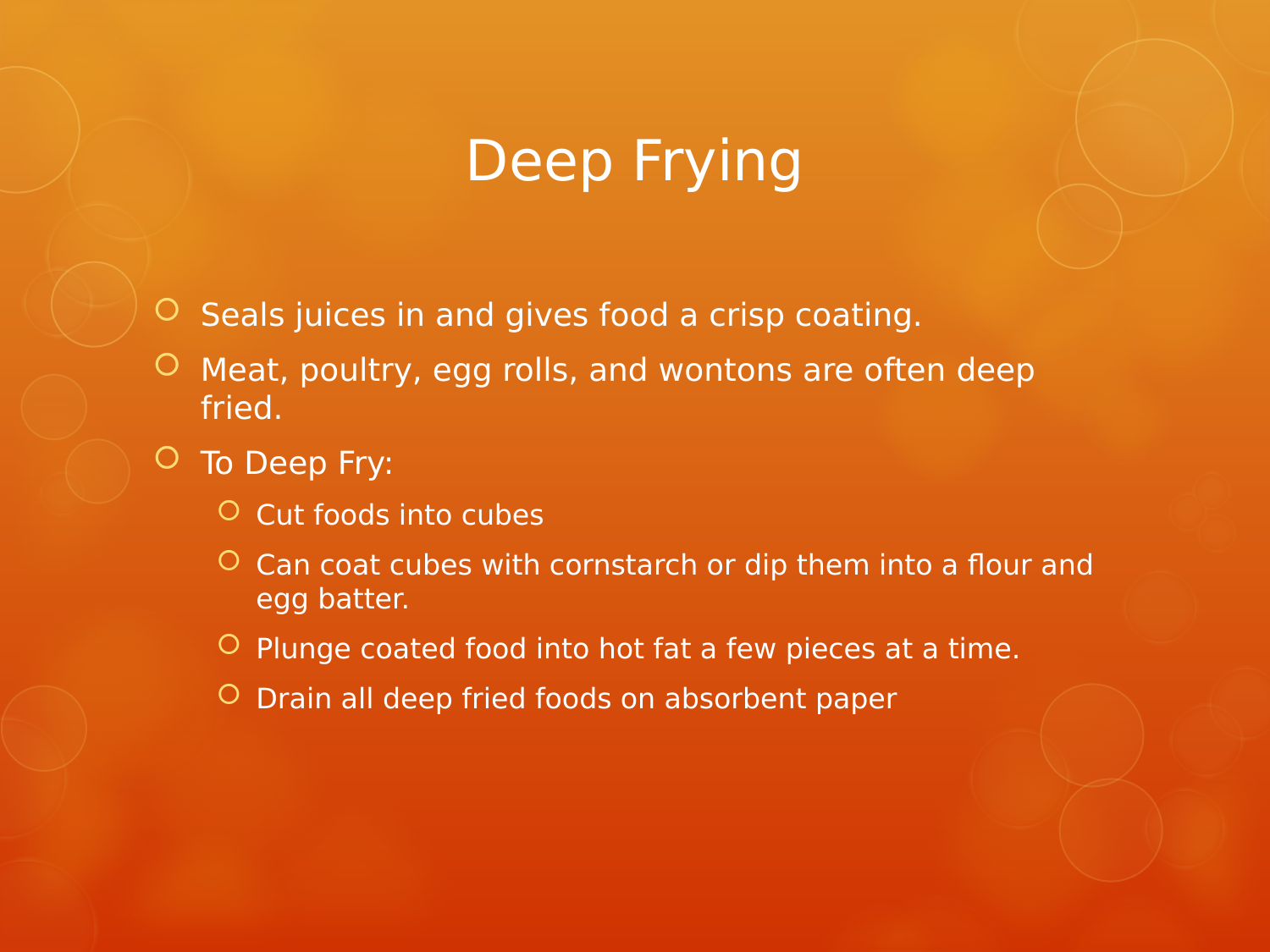

# Deep Frying
Seals juices in and gives food a crisp coating.
Meat, poultry, egg rolls, and wontons are often deep fried.
To Deep Fry:
Cut foods into cubes
Can coat cubes with cornstarch or dip them into a flour and egg batter.
Plunge coated food into hot fat a few pieces at a time.
Drain all deep fried foods on absorbent paper